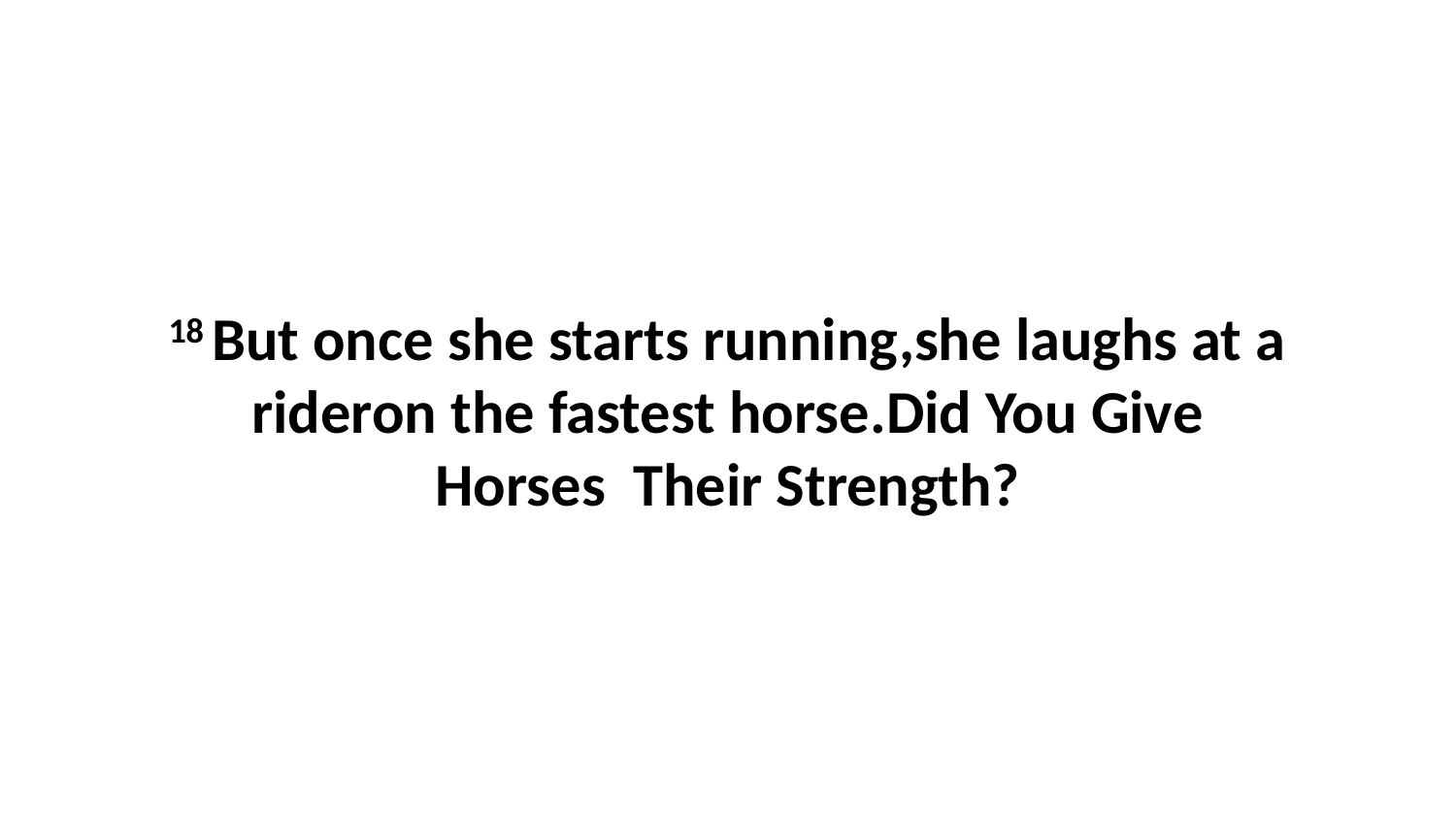

18 But once she starts running,she laughs at a rideron the fastest horse.Did You Give Horses  Their Strength?